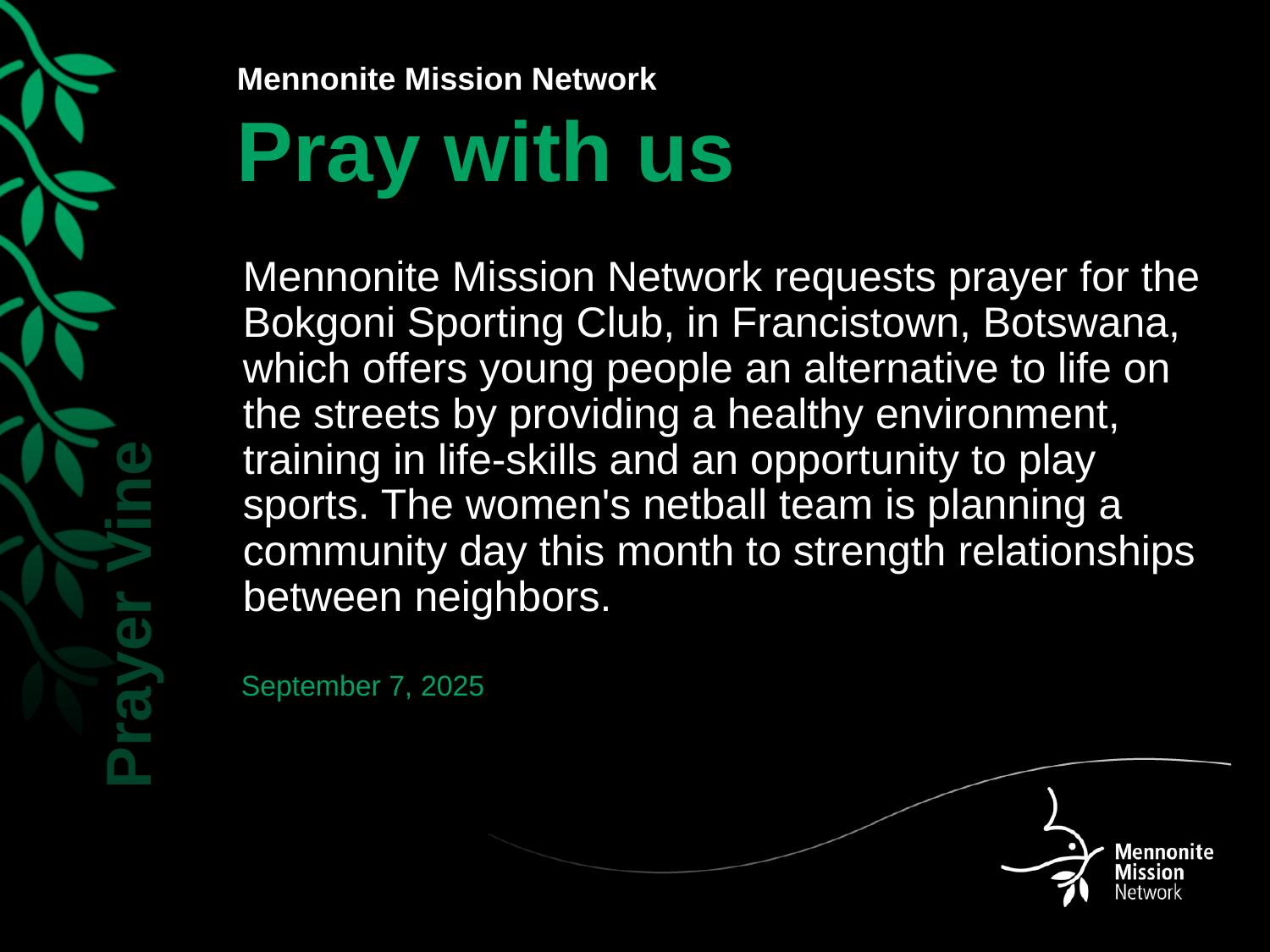

Mennonite Mission Network requests prayer for the Bokgoni Sporting Club, in Francistown, Botswana, which offers young people an alternative to life on the streets by providing a healthy environment, training in life-skills and an opportunity to play sports. The women's netball team is planning a community day this month to strength relationships between neighbors.
September 7, 2025